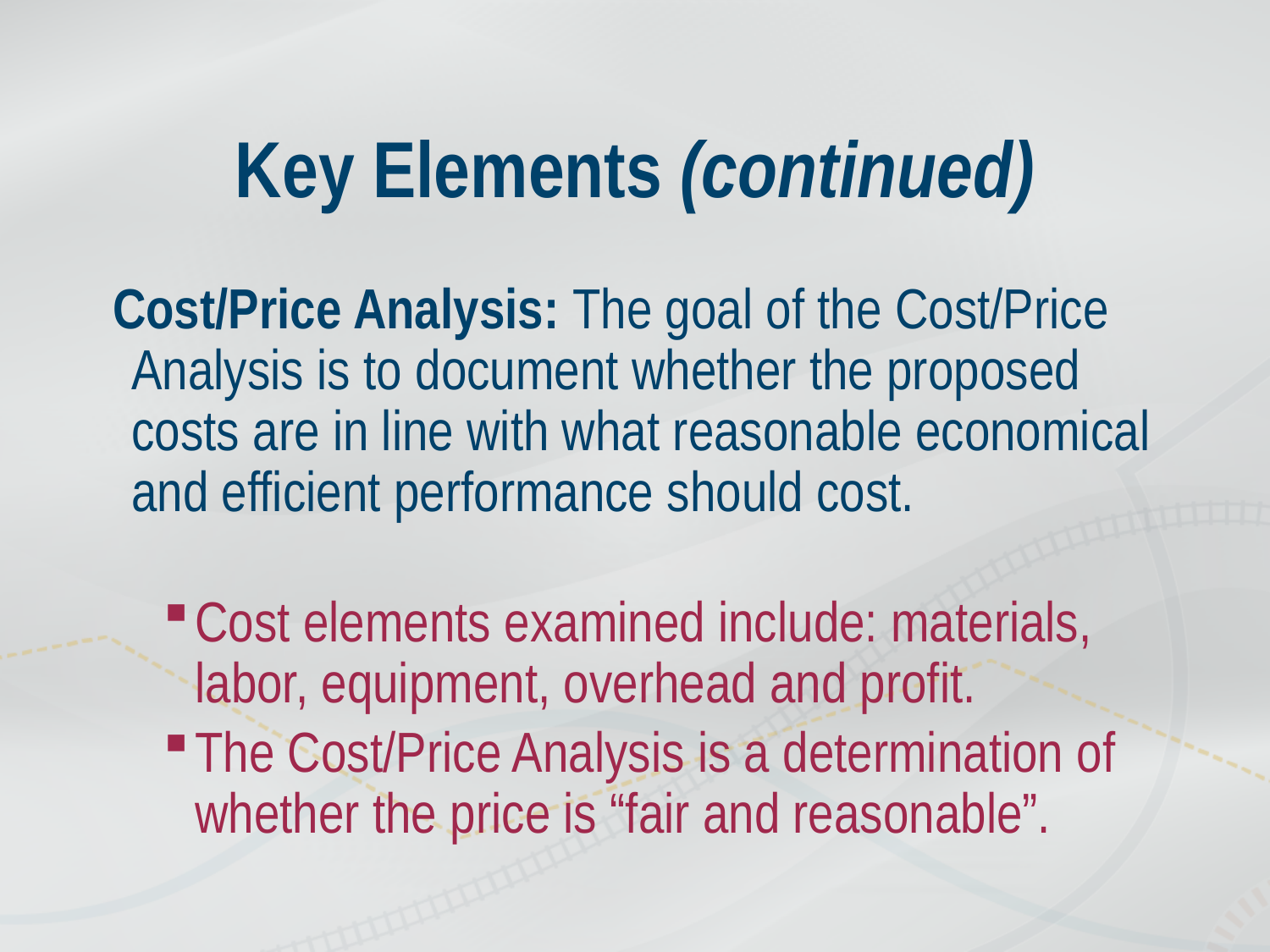

# Key Elements (continued)
 Cost/Price Analysis: The goal of the Cost/Price Analysis is to document whether the proposed costs are in line with what reasonable economical and efficient performance should cost.

Cost elements examined include: materials, labor, equipment, overhead and profit.
The Cost/Price Analysis is a determination of whether the price is “fair and reasonable”.